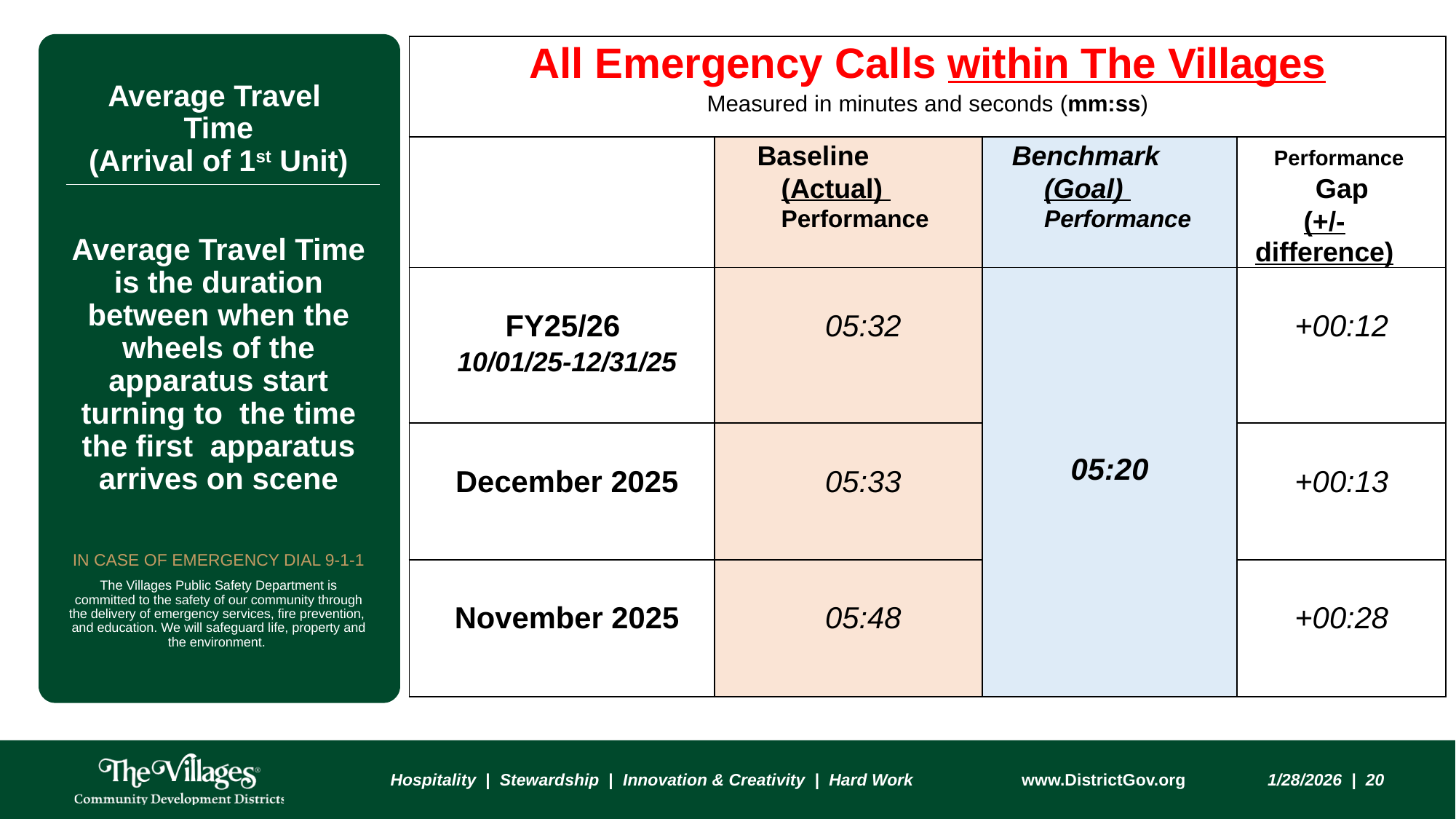

| All Emergency Calls within The Villages Measured in minutes and seconds (mm:ss) |  |  |  |
| --- | --- | --- | --- |
|  | Baseline (Actual) Performance | Benchmark (Goal) Performance | Performance Gap (+/- difference) |
| FY25/26 10/01/25-12/31/25 | 05:32 | 05:20 | +00:12 |
| December 2025 | 05:33 |  | +00:13 |
| November 2025 | 05:48 |  | +00:28 |
# Average Travel Time (Arrival of 1st Unit)
Average Travel Time is the duration between when the wheels of the apparatus start turning to  the time the first  apparatus arrives on scene
In case of emergency dial 9-1-1

The Villages Public Safety Department is committed to the safety of our community through the delivery of emergency services, fire prevention,  and education. We will safeguard life, property and the environment.